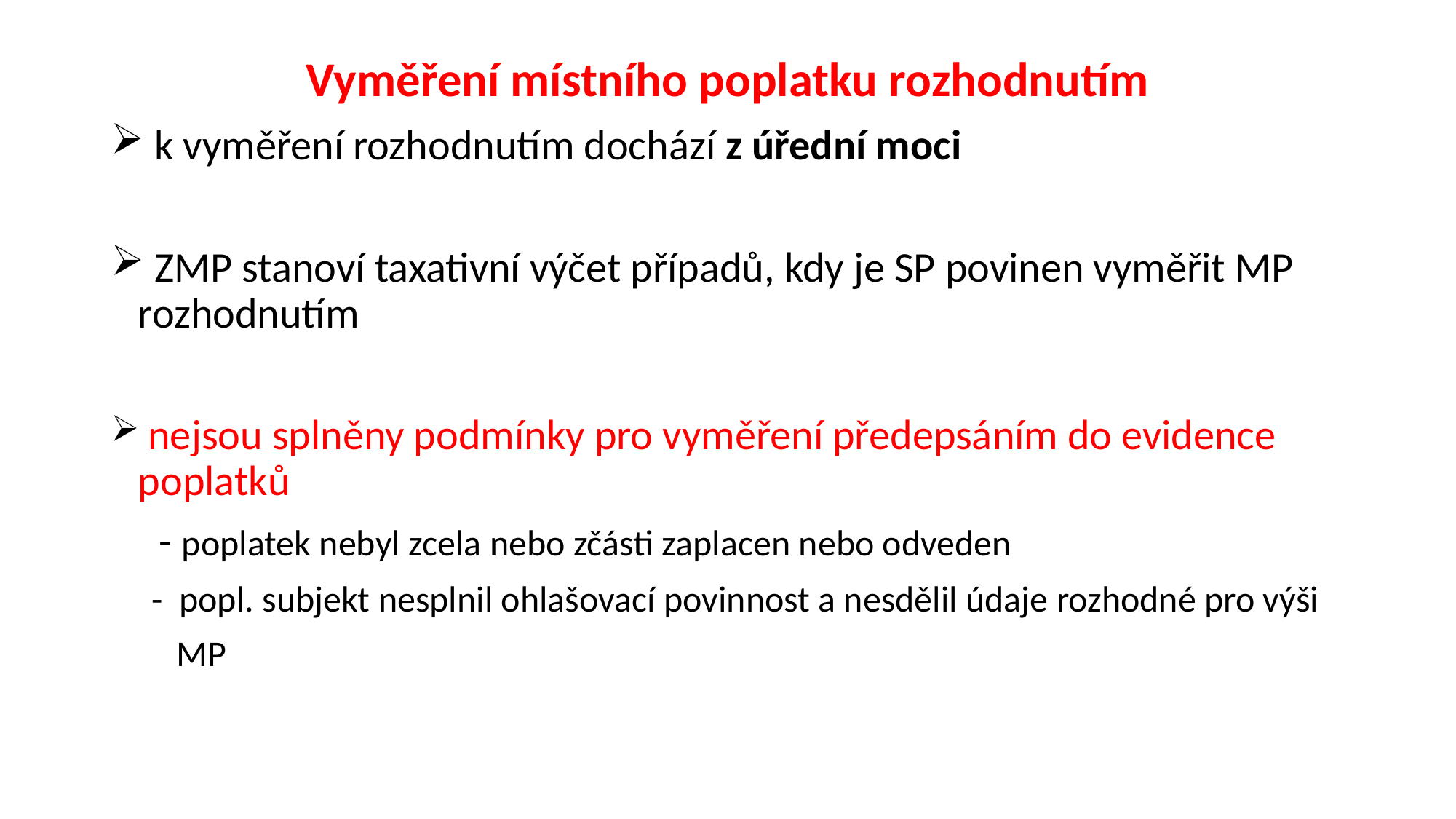

# Vyměření místního poplatku rozhodnutím
 k vyměření rozhodnutím dochází z úřední moci

 ZMP stanoví taxativní výčet případů, kdy je SP povinen vyměřit MP rozhodnutím

 nejsou splněny podmínky pro vyměření předepsáním do evidence poplatků
     - poplatek nebyl zcela nebo zčásti zaplacen nebo odveden
     -  popl. subjekt nesplnil ohlašovací povinnost a nesdělil údaje rozhodné pro výši
        MP